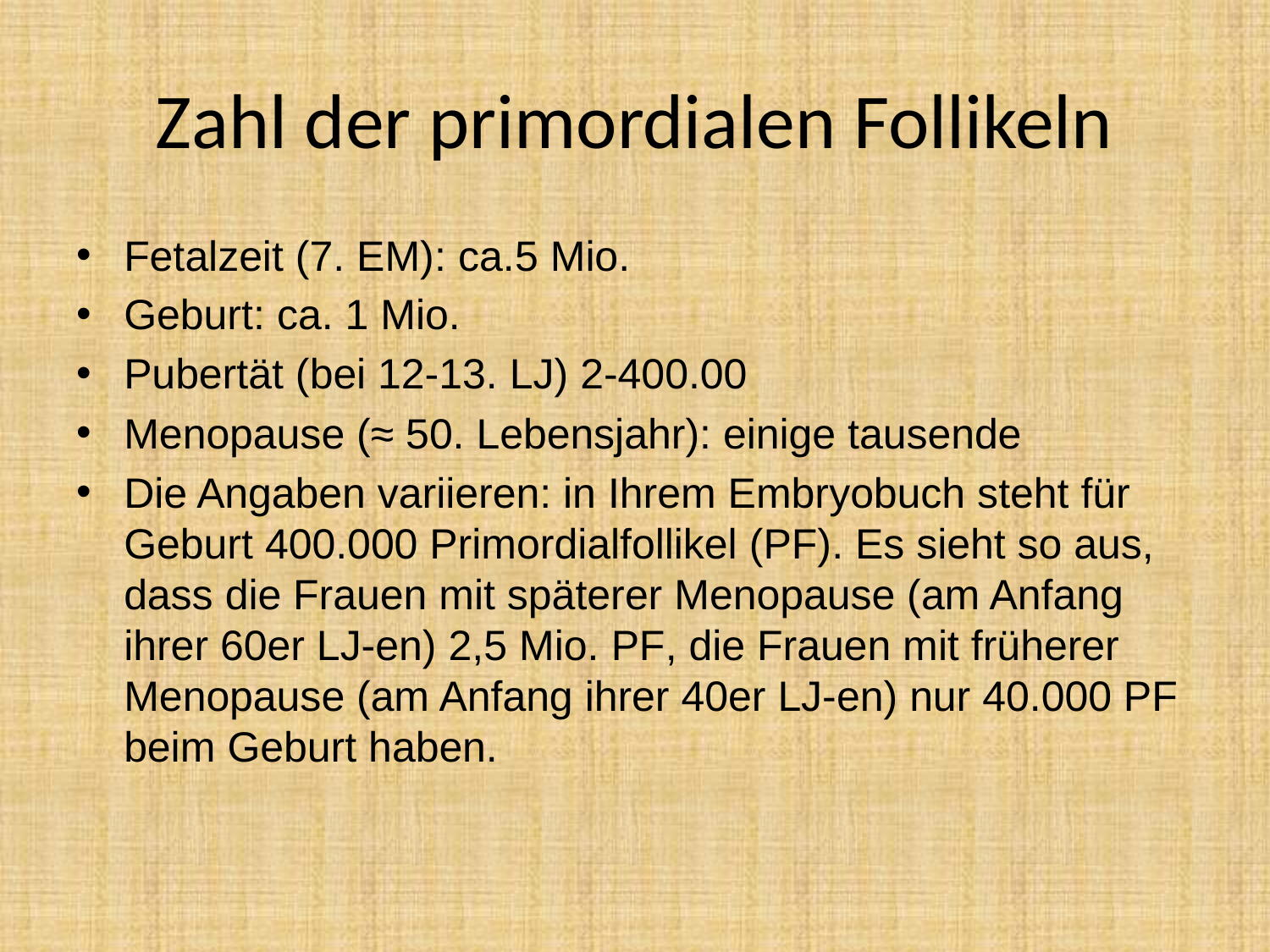

# Zahl der primordialen Follikeln
Fetalzeit (7. EM): ca.5 Mio.
Geburt: ca. 1 Mio.
Pubertät (bei 12-13. LJ) 2-400.00
Menopause (≈ 50. Lebensjahr): einige tausende
Die Angaben variieren: in Ihrem Embryobuch steht für Geburt 400.000 Primordialfollikel (PF). Es sieht so aus, dass die Frauen mit späterer Menopause (am Anfang ihrer 60er LJ-en) 2,5 Mio. PF, die Frauen mit früherer Menopause (am Anfang ihrer 40er LJ-en) nur 40.000 PF beim Geburt haben.